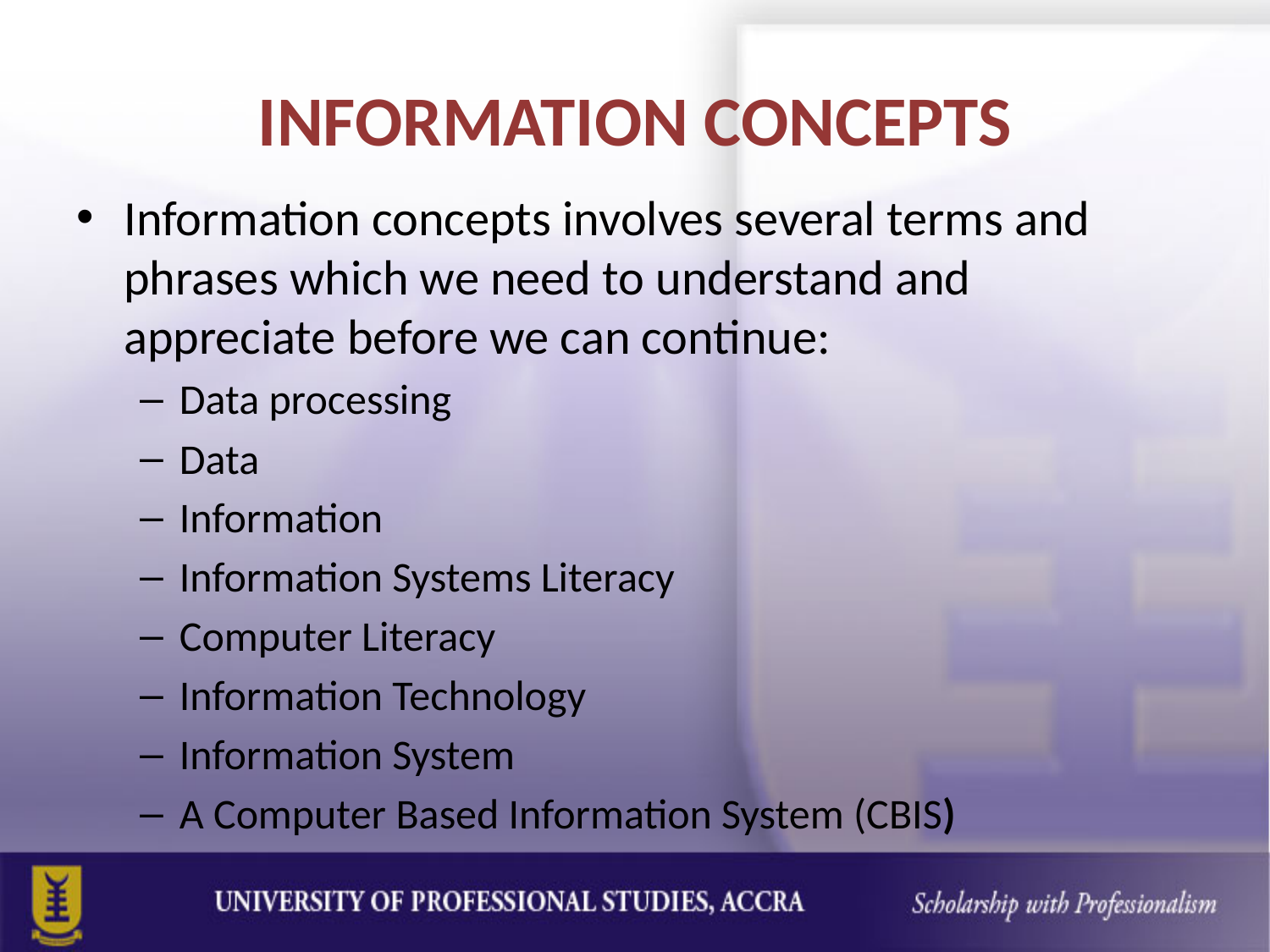

# INFORMATION CONCEPTS
Information concepts involves several terms and phrases which we need to understand and appreciate before we can continue:
Data processing
Data
Information
Information Systems Literacy
Computer Literacy
Information Technology
Information System
A Computer Based Information System (CBIS)